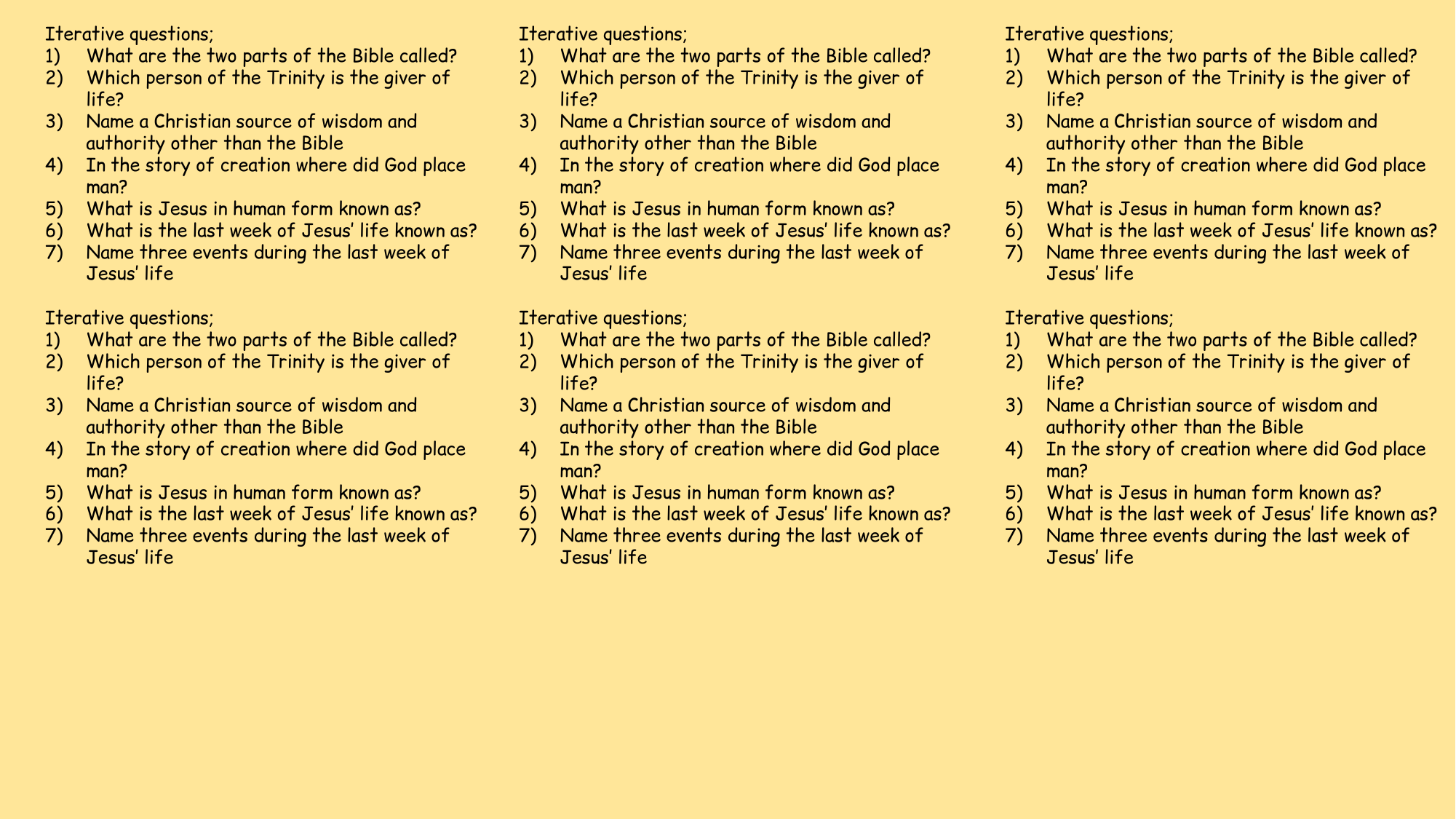

Iterative questions;
What are the two parts of the Bible called?
Which person of the Trinity is the giver of life?
Name a Christian source of wisdom and authority other than the Bible
In the story of creation where did God place man?
What is Jesus in human form known as?
What is the last week of Jesus’ life known as?
Name three events during the last week of Jesus’ life
Iterative questions;
What are the two parts of the Bible called?
Which person of the Trinity is the giver of life?
Name a Christian source of wisdom and authority other than the Bible
In the story of creation where did God place man?
What is Jesus in human form known as?
What is the last week of Jesus’ life known as?
Name three events during the last week of Jesus’ life
Iterative questions;
What are the two parts of the Bible called?
Which person of the Trinity is the giver of life?
Name a Christian source of wisdom and authority other than the Bible
In the story of creation where did God place man?
What is Jesus in human form known as?
What is the last week of Jesus’ life known as?
Name three events during the last week of Jesus’ life
Iterative questions;
What are the two parts of the Bible called?
Which person of the Trinity is the giver of life?
Name a Christian source of wisdom and authority other than the Bible
In the story of creation where did God place man?
What is Jesus in human form known as?
What is the last week of Jesus’ life known as?
Name three events during the last week of Jesus’ life
Iterative questions;
What are the two parts of the Bible called?
Which person of the Trinity is the giver of life?
Name a Christian source of wisdom and authority other than the Bible
In the story of creation where did God place man?
What is Jesus in human form known as?
What is the last week of Jesus’ life known as?
Name three events during the last week of Jesus’ life
Iterative questions;
What are the two parts of the Bible called?
Which person of the Trinity is the giver of life?
Name a Christian source of wisdom and authority other than the Bible
In the story of creation where did God place man?
What is Jesus in human form known as?
What is the last week of Jesus’ life known as?
Name three events during the last week of Jesus’ life